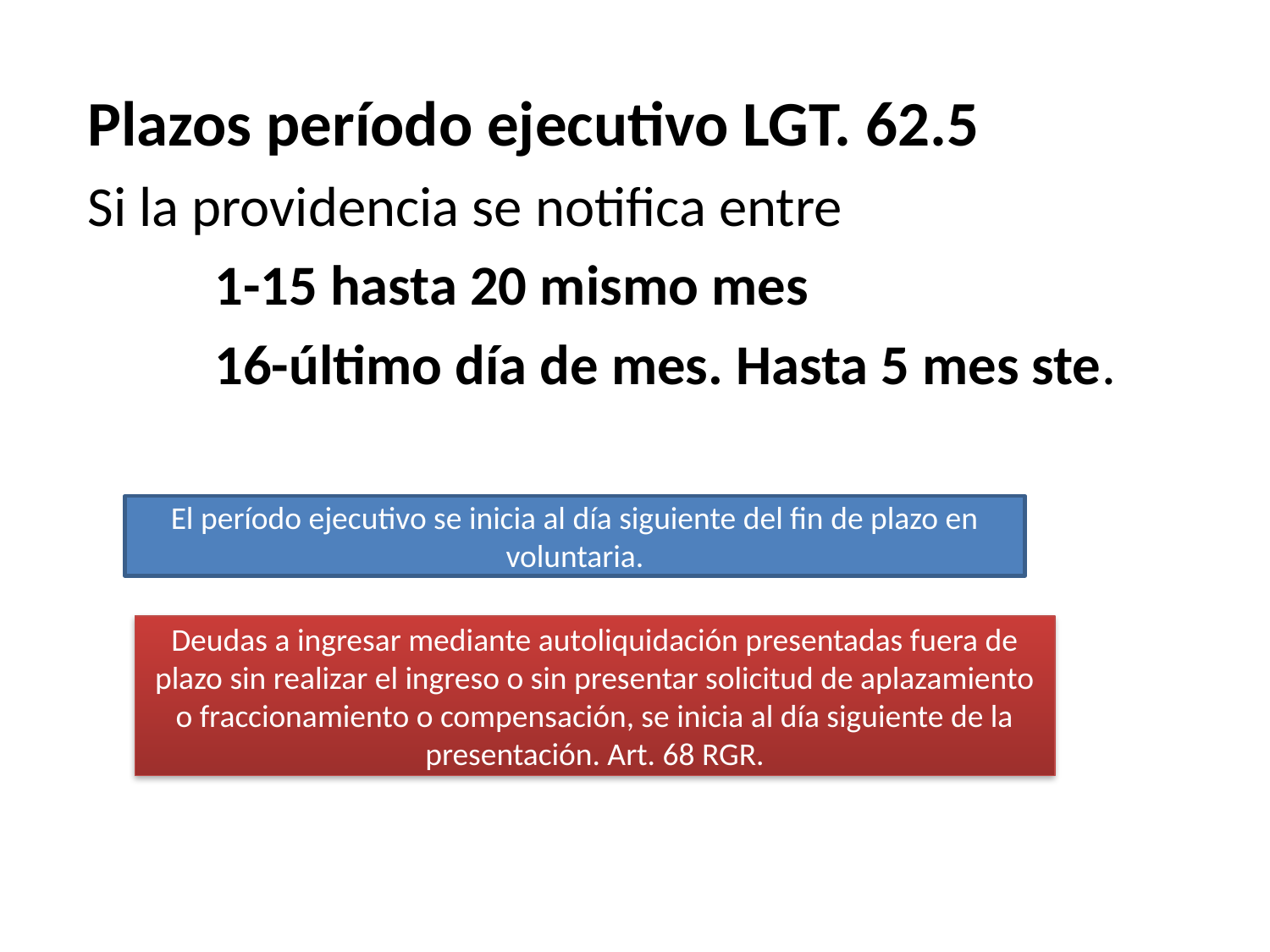

Plazos período ejecutivo LGT. 62.5
Si la providencia se notifica entre
	1-15 hasta 20 mismo mes
	16-último día de mes. Hasta 5 mes ste.
El período ejecutivo se inicia al día siguiente del fin de plazo en voluntaria.
Deudas a ingresar mediante autoliquidación presentadas fuera de plazo sin realizar el ingreso o sin presentar solicitud de aplazamiento o fraccionamiento o compensación, se inicia al día siguiente de la presentación. Art. 68 RGR.